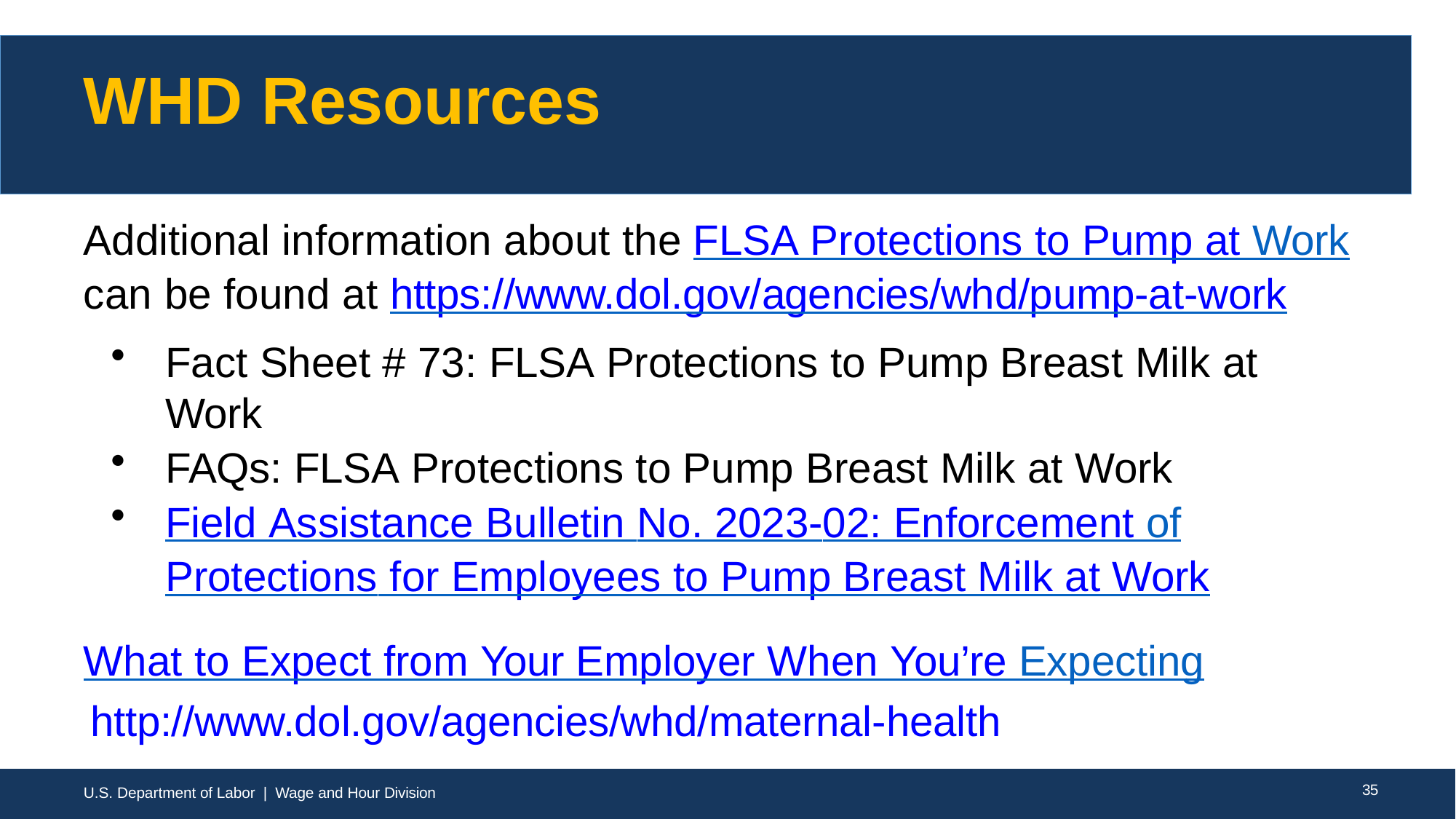

# WHD Resources
Additional information about the FLSA Protections to Pump at Work can be found at https://www.dol.gov/agencies/whd/pump-at-work
Fact Sheet # 73: FLSA Protections to Pump Breast Milk at Work
FAQs: FLSA Protections to Pump Breast Milk at Work
Field Assistance Bulletin No. 2023-02: Enforcement of Protections for Employees to Pump Breast Milk at Work
What to Expect from Your Employer When You’re Expecting http://www.dol.gov/agencies/whd/maternal-health
U.S. Department of Labor | Wage and Hour Division
35